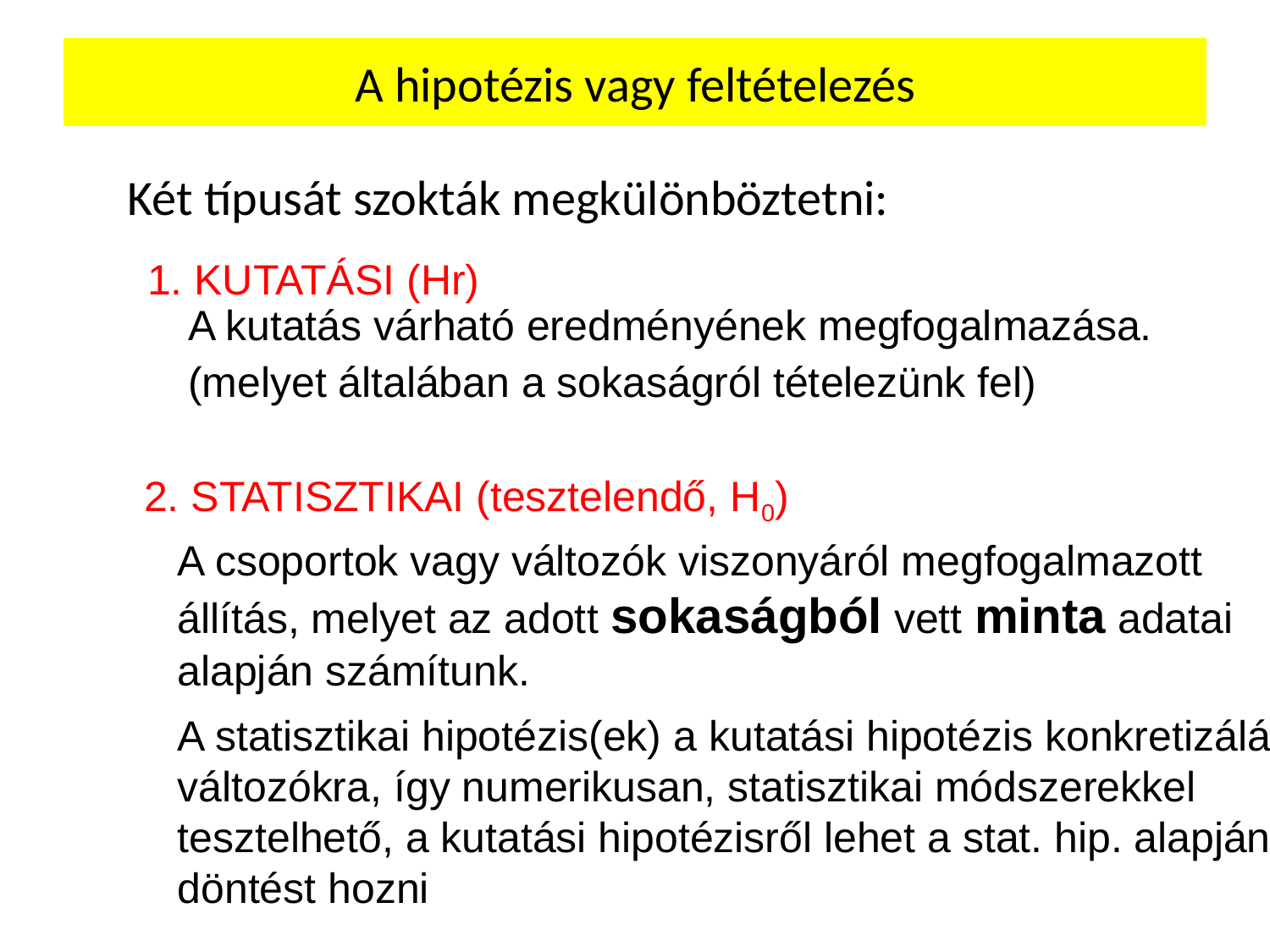

# A hipotézis vagy feltételezés
Két típusát szokták megkülönböztetni:
1. KUTATÁSI (Hr)
A kutatás várható eredményének megfogalmazása.
(melyet általában a sokaságról tételezünk fel)

2. STATISZTIKAI (tesztelendő, H0)
A csoportok vagy változók viszonyáról megfogalmazott állítás, melyet az adott sokaságból vett minta adatai alapján számítunk.
A statisztikai hipotézis(ek) a kutatási hipotézis konkretizálása változókra, így numerikusan, statisztikai módszerekkel tesztelhető, a kutatási hipotézisről lehet a stat. hip. alapján döntést hozni